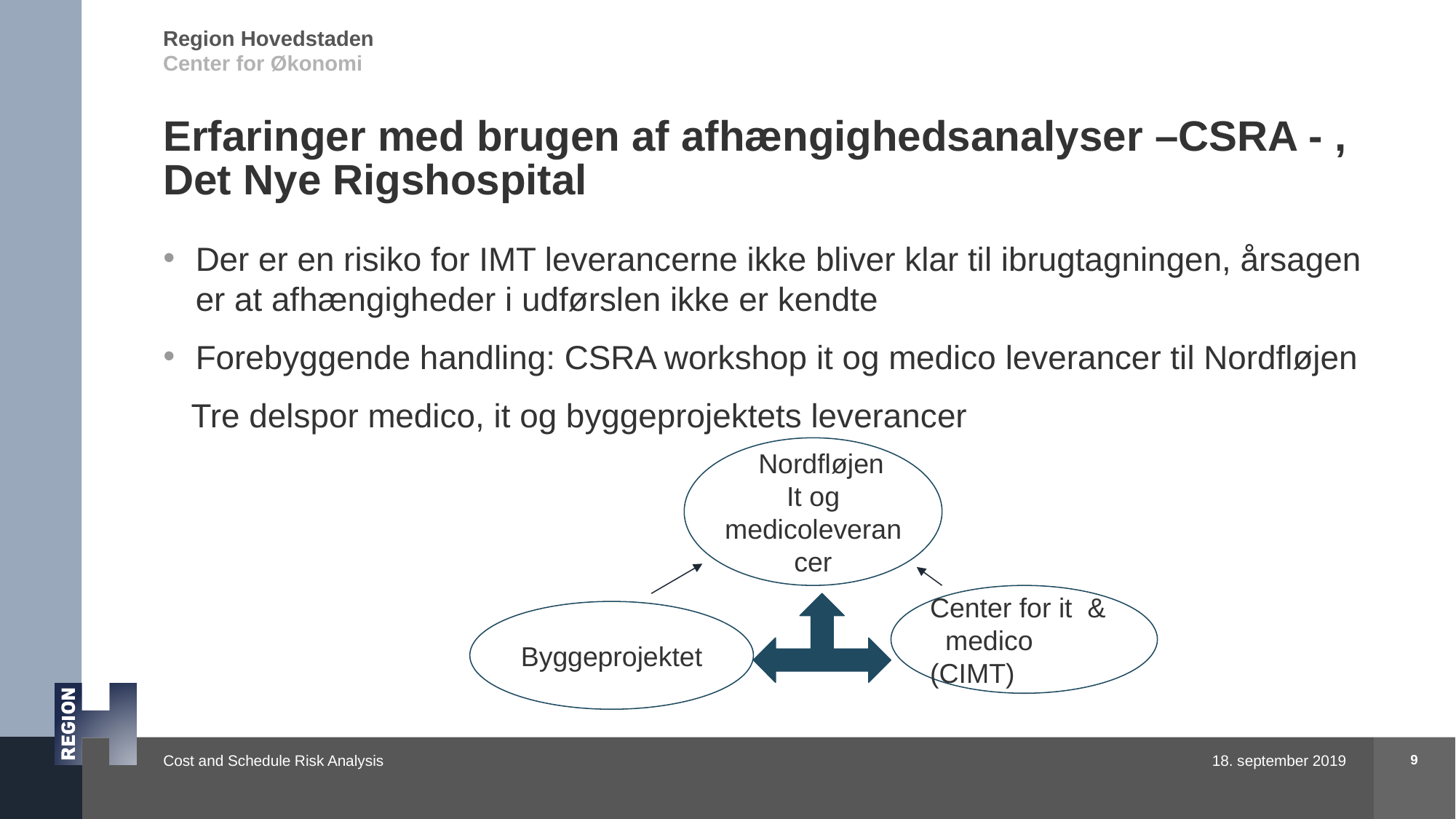

# Erfaringer med brugen af afhængighedsanalyser –CSRA - , Det Nye Rigshospital
Der er en risiko for IMT leverancerne ikke bliver klar til ibrugtagningen, årsagen er at afhængigheder i udførslen ikke er kendte
Forebyggende handling: CSRA workshop it og medico leverancer til Nordfløjen
   Tre delspor medico, it og byggeprojektets leverancer

Risici blev identificeret og konkrete tiltag besluttet
Konflikter til andre planer blev identificeret
Synergier og effektiviseringer/ muligheder blev identificeret
Stort engagement blandt deltagerne
Meget tvivl og usikkerhed blev erstattet af viden og indsigt og gensidig forståelse
>Nordfløjen
It og medicoleverancer

Center for it  &    medico (CIMT)

Byggeprojektet
9